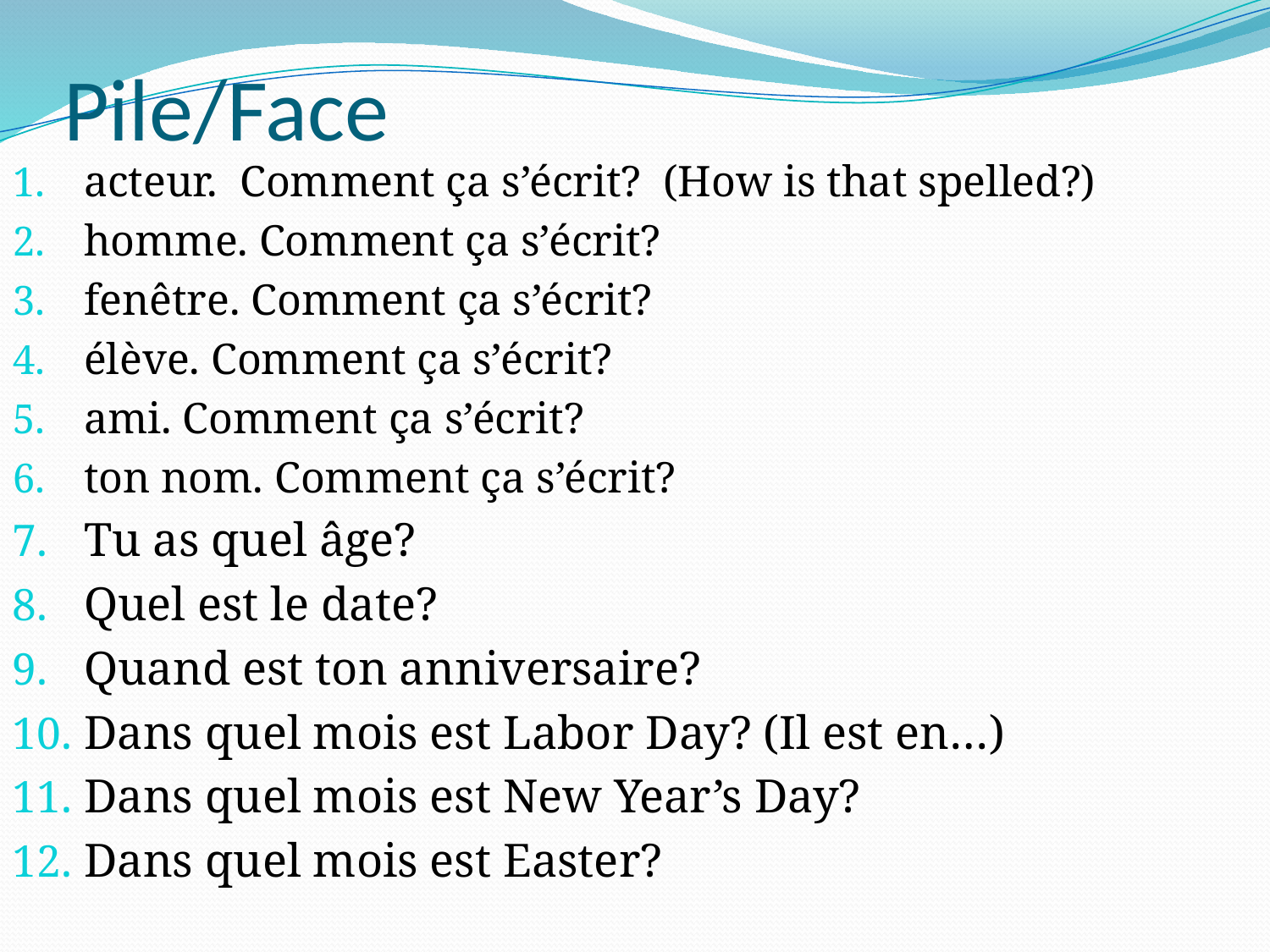

# Pile/Face
acteur.  Comment ça s’écrit?  (How is that spelled?)
homme. Comment ça s’écrit?
fenêtre. Comment ça s’écrit?
élève. Comment ça s’écrit?
ami. Comment ça s’écrit?
ton nom. Comment ça s’écrit?
Tu as quel âge?
Quel est le date?
Quand est ton anniversaire?
Dans quel mois est Labor Day? (Il est en…)
Dans quel mois est New Year’s Day?
Dans quel mois est Easter?